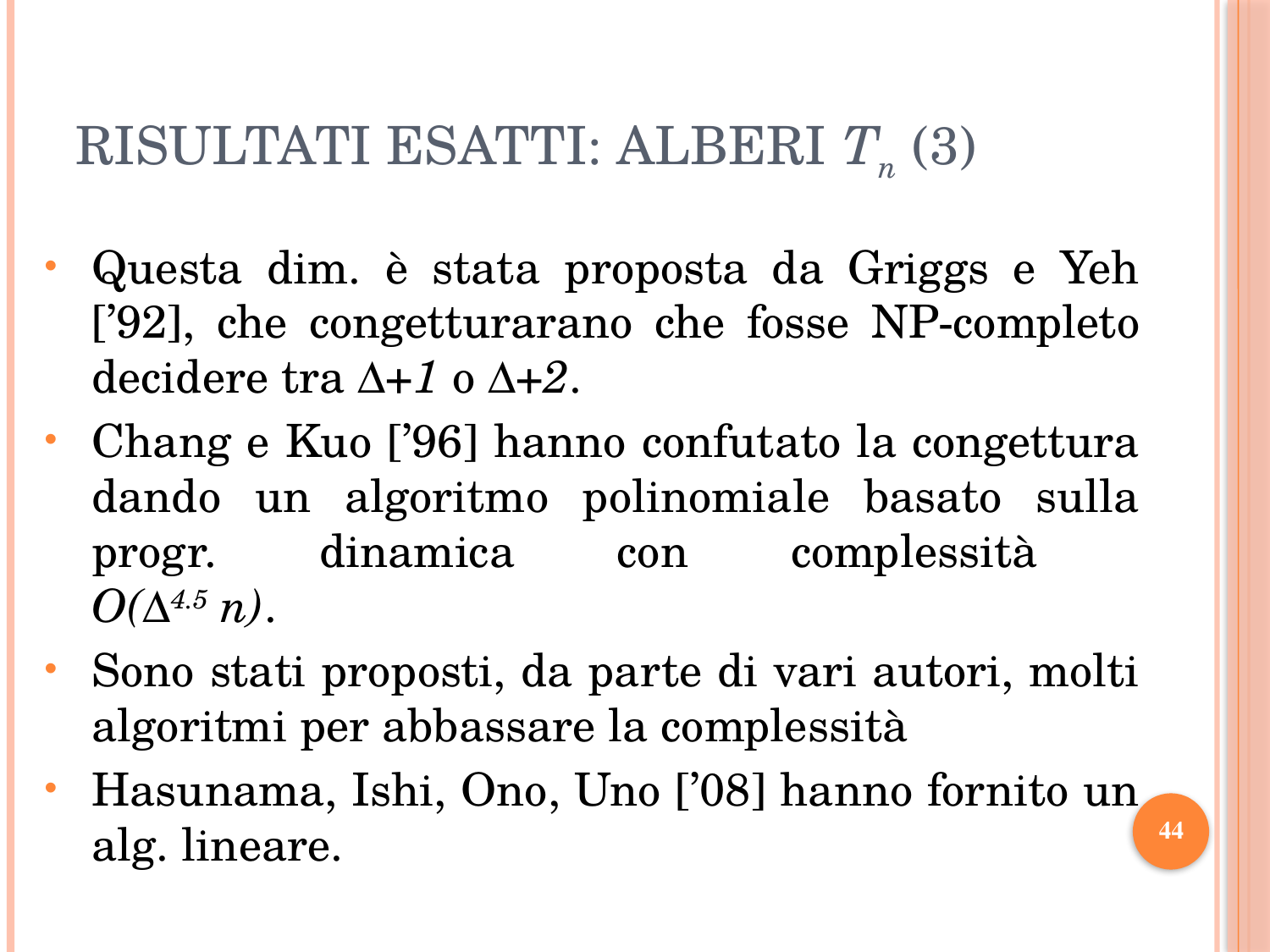

# Risultati esatti: alberi Tn (3)
Questa dim. è stata proposta da Griggs e Yeh [’92], che congetturarano che fosse NP-completo decidere tra Δ+1 o Δ+2.
Chang e Kuo [’96] hanno confutato la congettura dando un algoritmo polinomiale basato sulla progr. dinamica con complessità
O(Δ4.5 n).
Sono stati proposti, da parte di vari autori, molti algoritmi per abbassare la complessità
Hasunama, Ishi, Ono, Uno [’08] hanno fornito un alg. lineare.
44